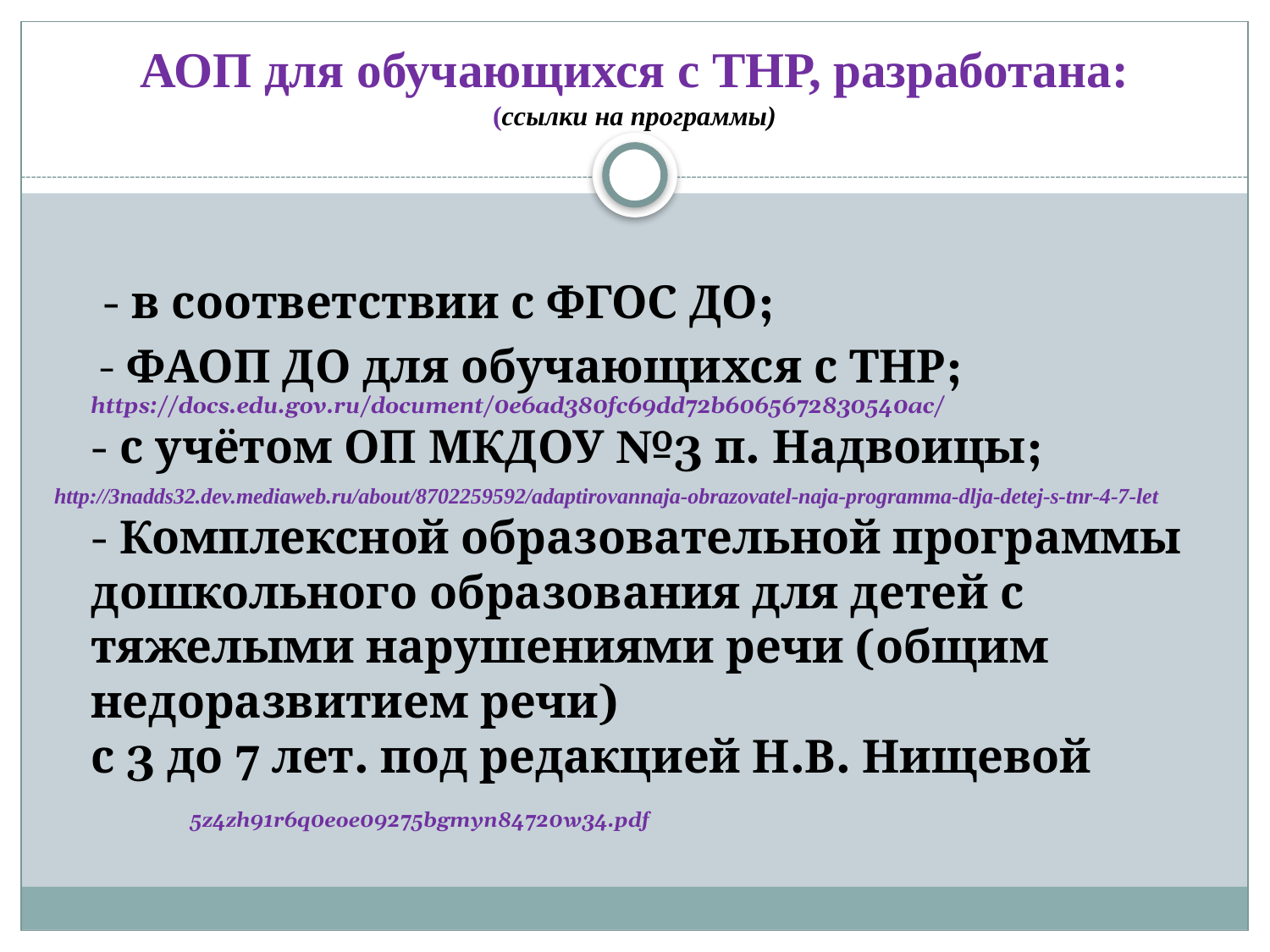

# АОП для обучающихся с ТНР, разработана: (ссылки на программы)
 - в соответствии с ФГОС ДО;
    - ФАОП ДО для обучающихся с ТНР;        https://docs.edu.gov.ru/document/0e6ad380fc69dd72b6065672830540ac/
- с учётом ОП МКДОУ №3 п. Надвоицы;
http://3nadds32.dev.mediaweb.ru/about/8702259592/adaptirovannaja-obrazovatel-naja-programma-dlja-detej-s-tnr-4-7-let
- Комплексной образовательной программы дошкольного образования для детей с тяжелыми нарушениями речи (общим недоразвитием речи)
с 3 до 7 лет. под редакцией Н.В. Нищевой
         5z4zh91r6q0eoe09275bgmyn84720w34.pdf